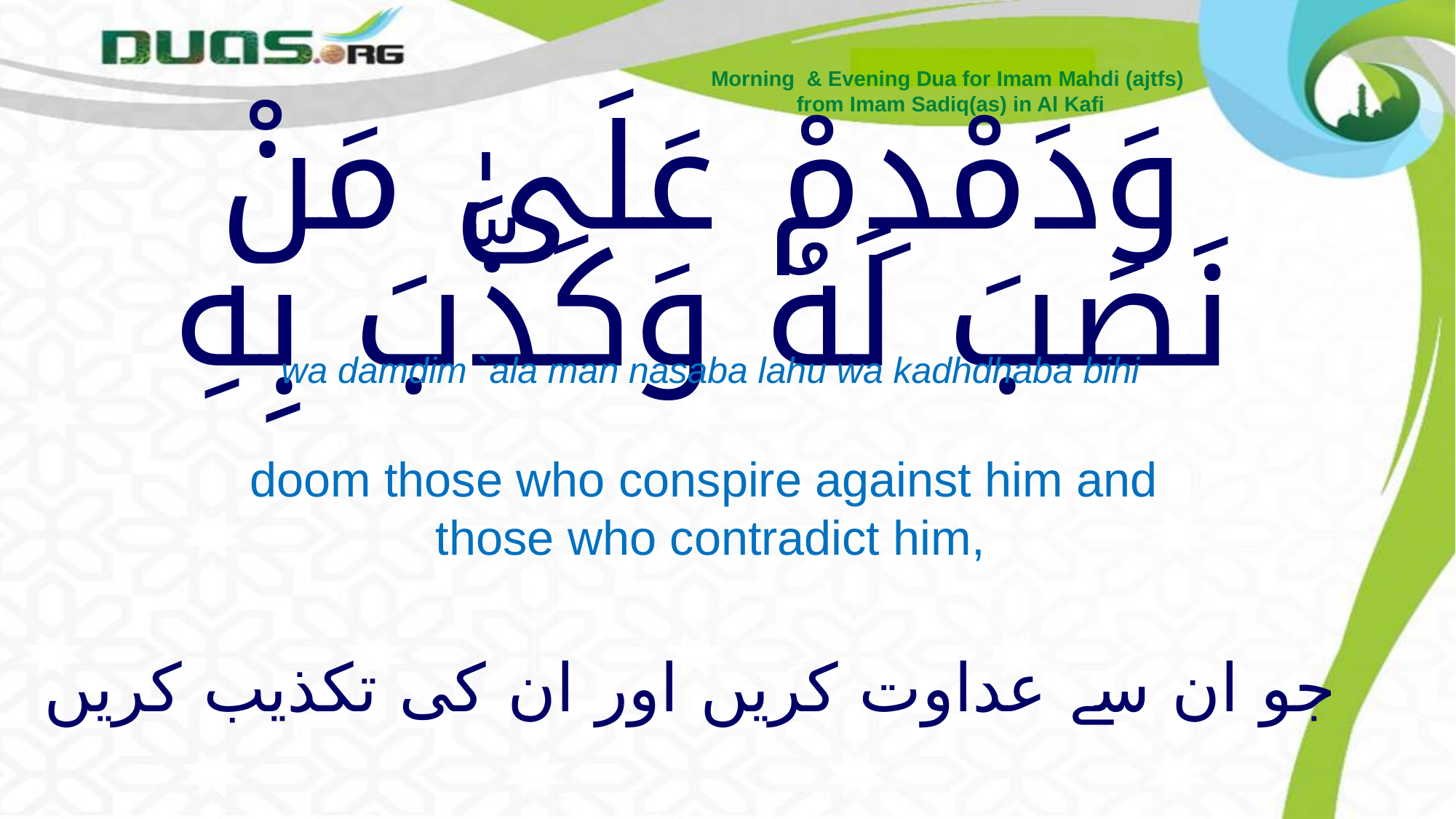

Morning  & Evening Dua for Imam Mahdi (ajtfs)
from Imam Sadiq(as) in Al Kafi
# وَدَمْدِمْ عَلَىٰ مَنْ نَصَبَ لَهُ وَكَذَّبَ بِهِ
wa damdim `ala man nasaba lahu wa kadhdhaba bihi

doom those who conspire against him and
those who contradict him,

جو ان سے عداوت کریں اور ان کی تکذیب کریں